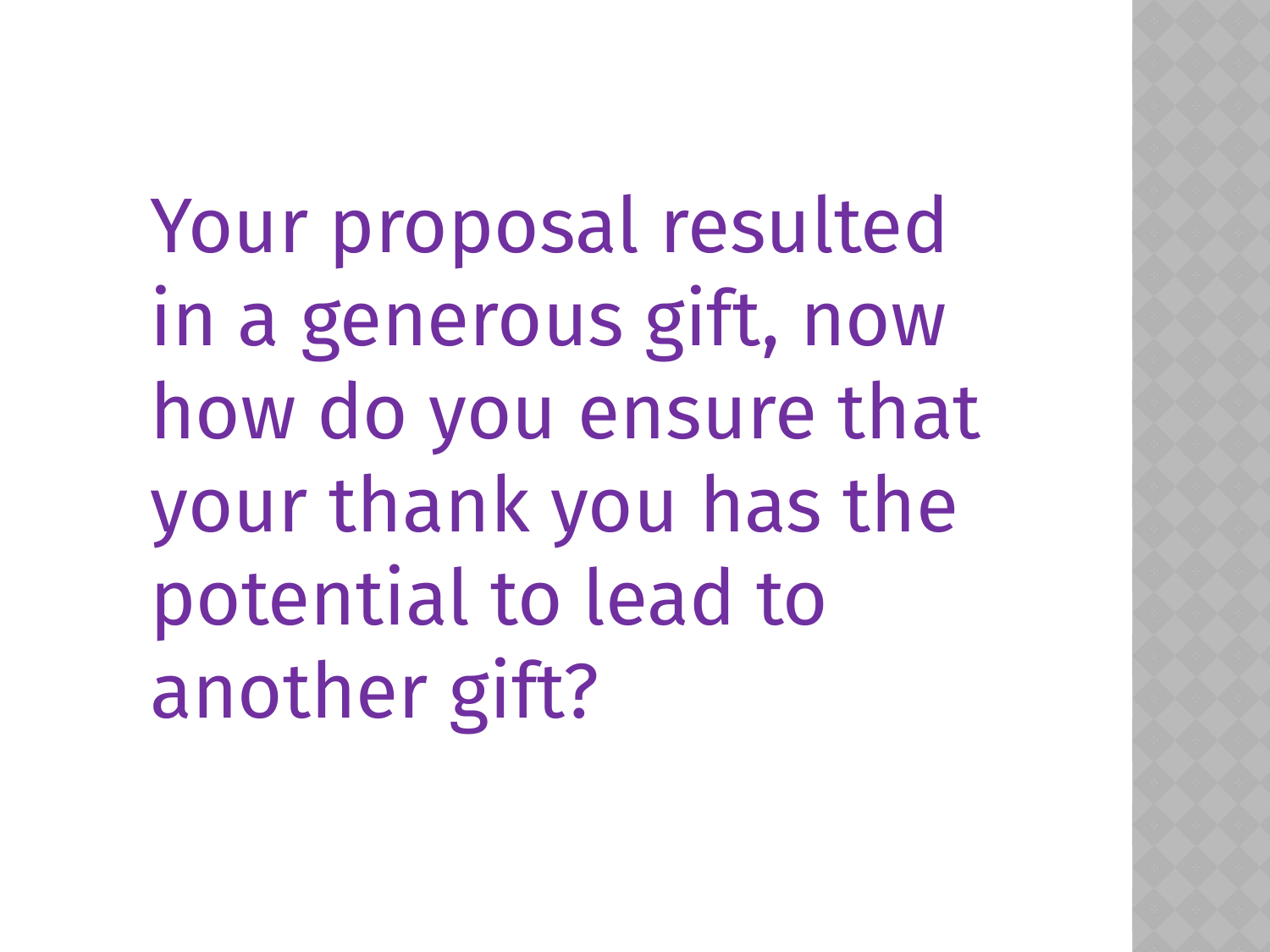

Your proposal resulted in a generous gift, now how do you ensure that your thank you has the potential to lead to another gift?